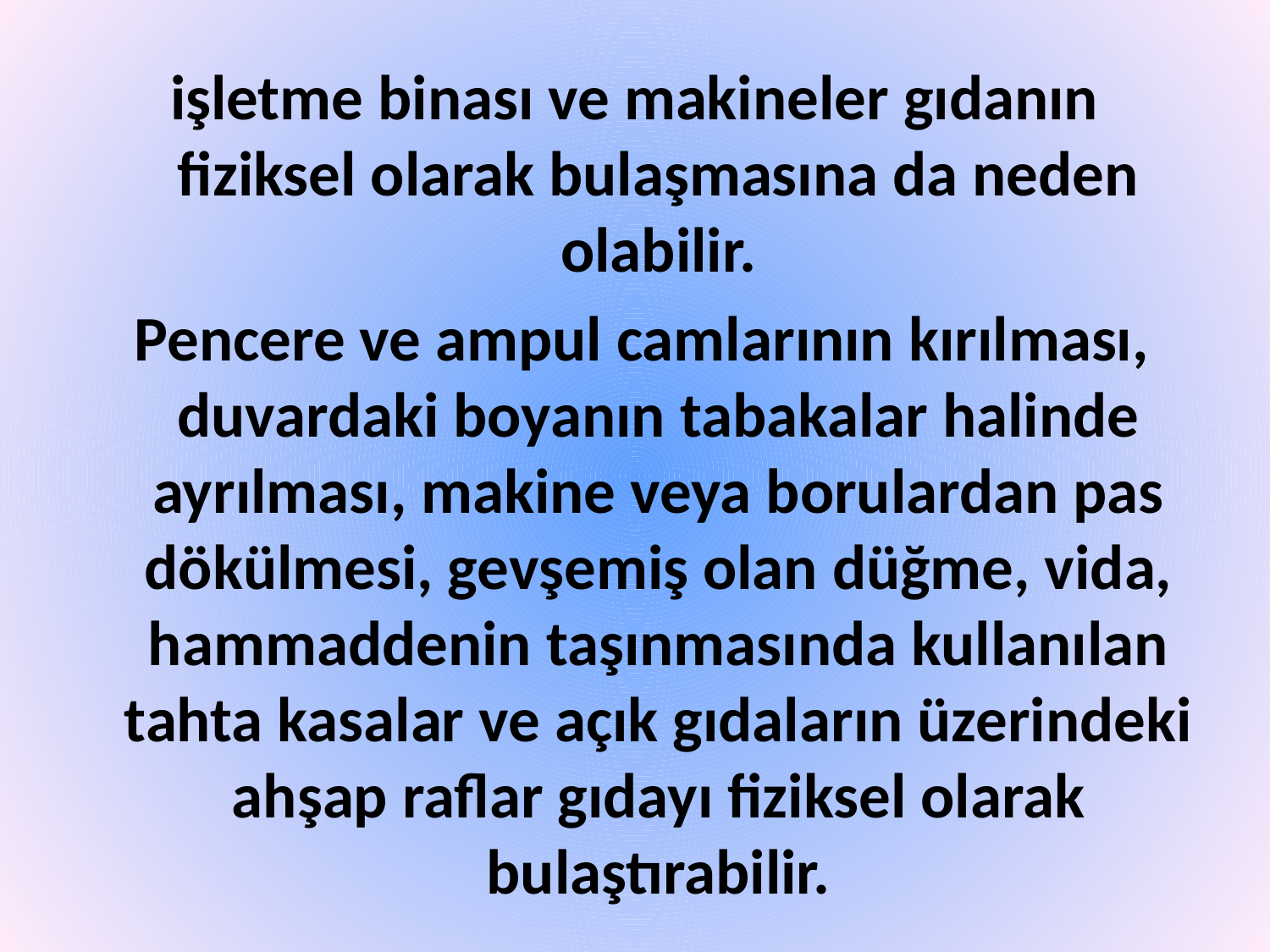

işletme binası ve makineler gıdanın fiziksel olarak bulaşmasına da neden olabilir.
 Pencere ve ampul camlarının kırılması, duvardaki boyanın tabakalar halinde ayrılması, makine veya borulardan pas dökülmesi, gevşemiş olan düğme, vida, hammaddenin taşınmasında kullanılan tahta kasalar ve açık gıdaların üzerindeki ahşap raflar gıdayı fiziksel olarak bulaştırabilir.